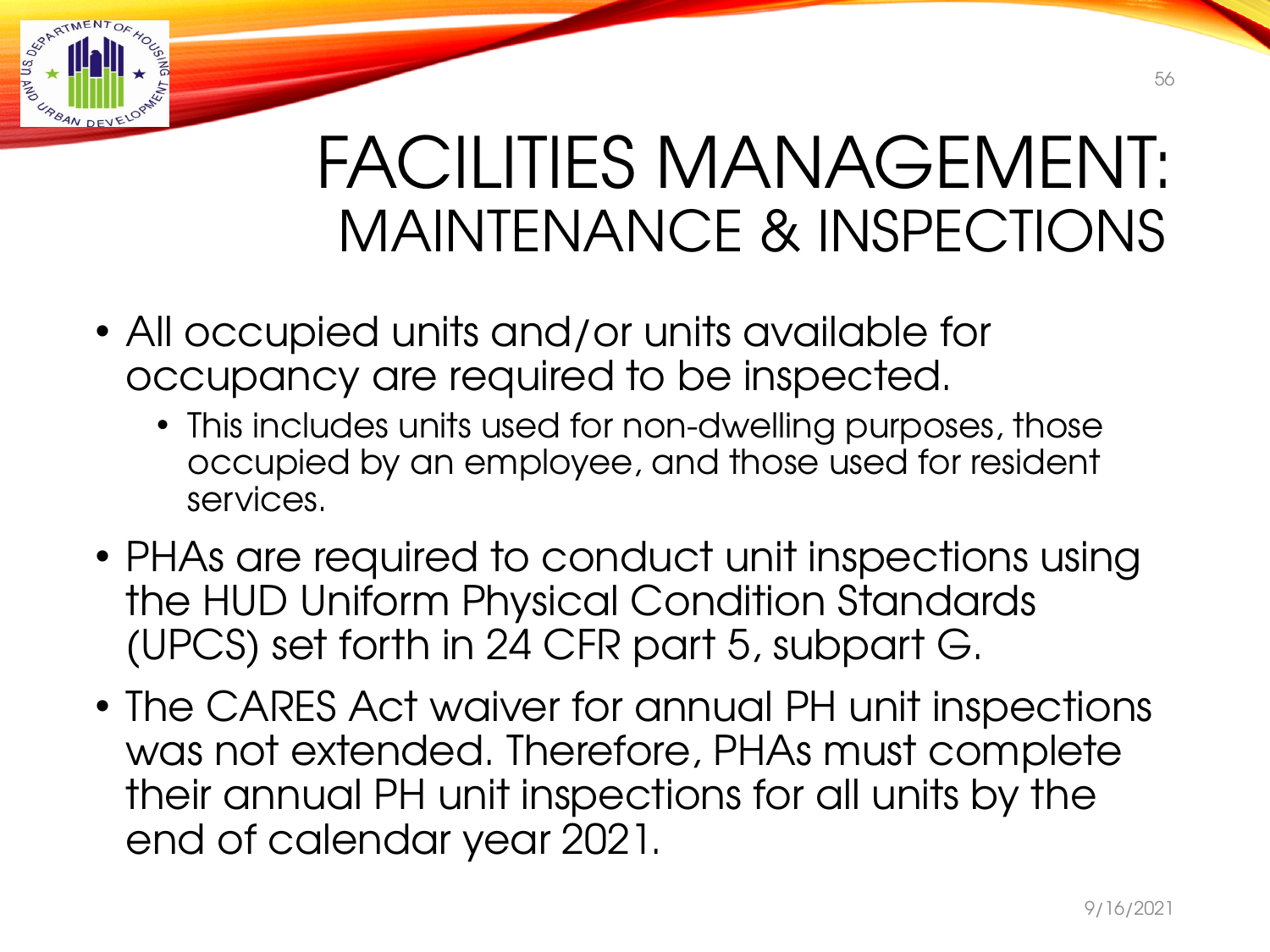

56
# Facilities Management: Maintenance & Inspections
All occupied units and/or units available for occupancy are required to be inspected.
This includes units used for non-dwelling purposes, those occupied by an employee, and those used for resident services.
PHAs are required to conduct unit inspections using the HUD Uniform Physical Condition Standards (UPCS) set forth in 24 CFR part 5, subpart G.
The CARES Act waiver for annual PH unit inspections was not extended. Therefore, PHAs must complete their annual PH unit inspections for all units by the end of calendar year 2021.

9/16/2021